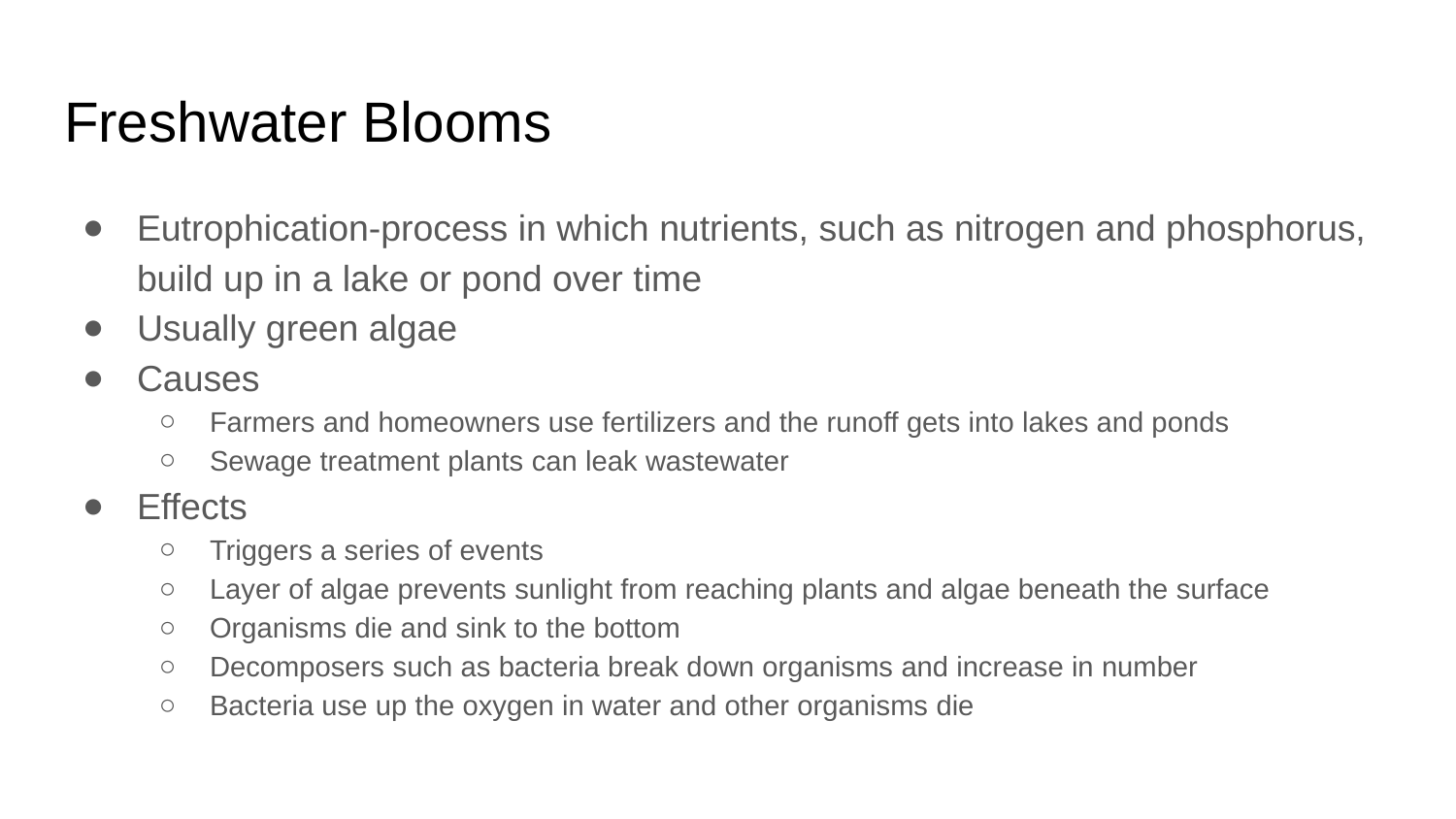

# Freshwater Blooms
Eutrophication-process in which nutrients, such as nitrogen and phosphorus, build up in a lake or pond over time
Usually green algae
Causes
Farmers and homeowners use fertilizers and the runoff gets into lakes and ponds
Sewage treatment plants can leak wastewater
Effects
Triggers a series of events
Layer of algae prevents sunlight from reaching plants and algae beneath the surface
Organisms die and sink to the bottom
Decomposers such as bacteria break down organisms and increase in number
Bacteria use up the oxygen in water and other organisms die